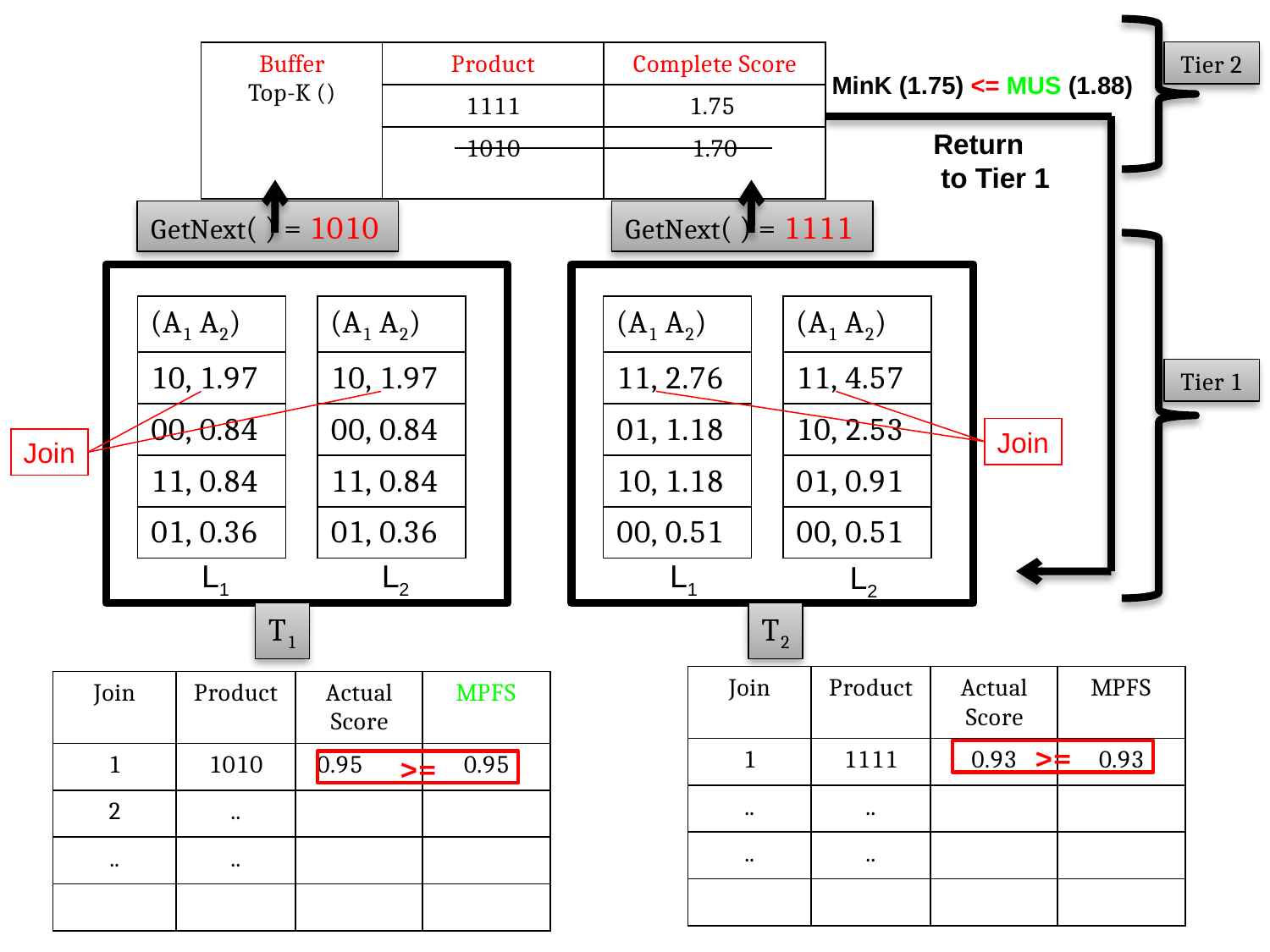

Tier 2
| Buffer Top-K () | Product | Complete Score |
| --- | --- | --- |
|  | 1111 | 1.75 |
|  | 1010 | 1.70 |
MinK (1.75) <= MUS (1.88)
Return
 to Tier 1
GetNext( ) = 1010
GetNext( ) = 1111

| (A1 A2) |
| --- |
| 10, 1.97 |
| 00, 0.84 |
| 11, 0.84 |
| 01, 0.36 |
| (A1 A2) |
| --- |
| 10, 1.97 |
| 00, 0.84 |
| 11, 0.84 |
| 01, 0.36 |
| (A1 A2) |
| --- |
| 11, 2.76 |
| 01, 1.18 |
| 10, 1.18 |
| 00, 0.51 |
| (A1 A2) |
| --- |
| 11, 4.57 |
| 10, 2.53 |
| 01, 0.91 |
| 00, 0.51 |
Tier 1
Join
Join
L1
L2
L1
L2
T1
T2
| Join | Product | Actual Score | MPFS |
| --- | --- | --- | --- |
| 1 | 1111 | 0.93 | 0.93 |
| .. | .. |  |  |
| .. | .. |  |  |
|  |  |  |  |
| Join | Product | Actual Score | MPFS |
| --- | --- | --- | --- |
| 1 | 1010 | 0.95 | 0.95 |
| 2 | .. |  |  |
| .. | .. |  |  |
|  |  |  |  |
>=
>=